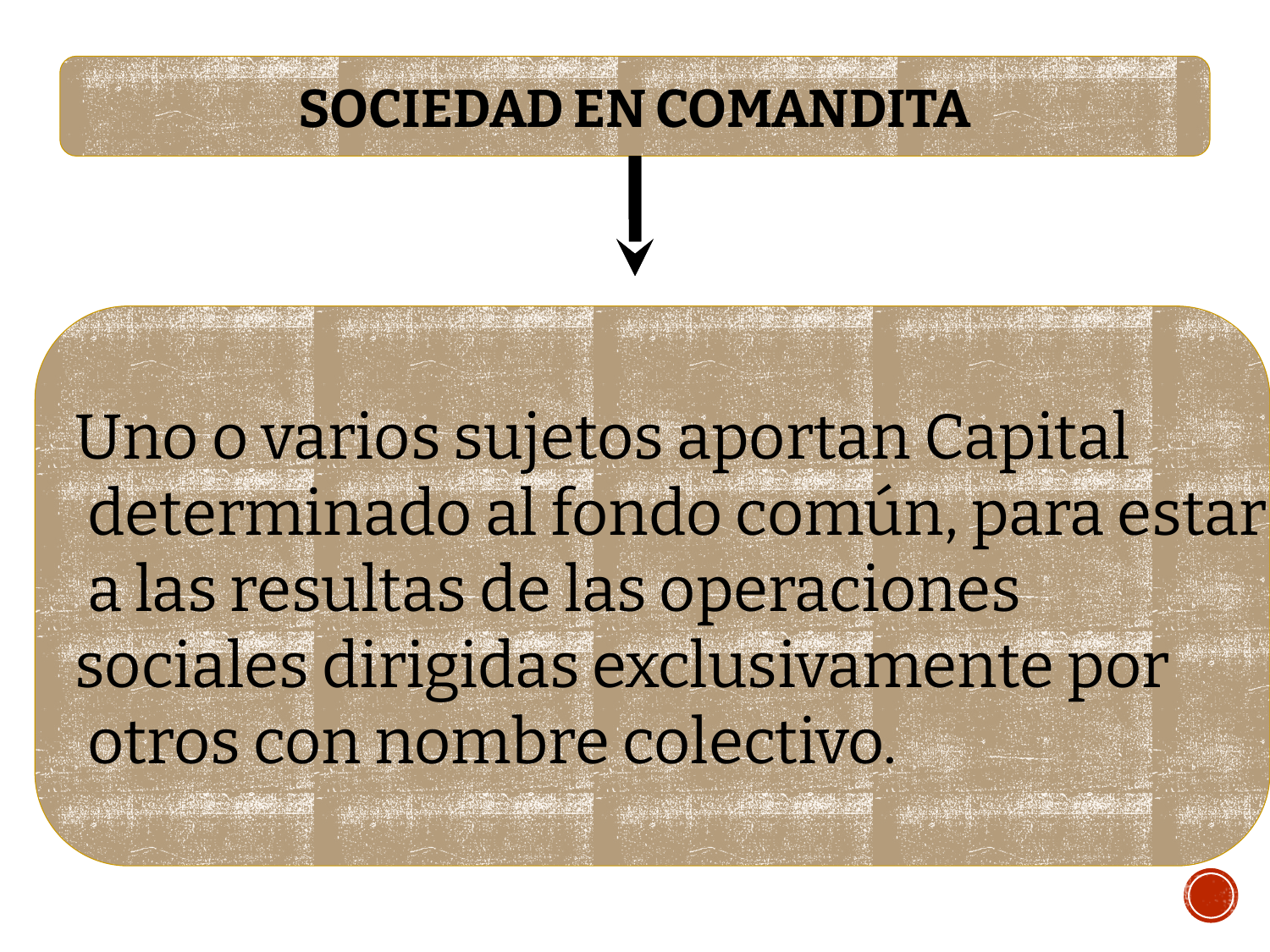

SOCIEDAD EN COMANDITA

Uno o varios sujetos aportan Capital
 determinado al fondo común, para estar
 a las resultas de las operaciones
sociales dirigidas exclusivamente por
 otros con nombre colectivo.